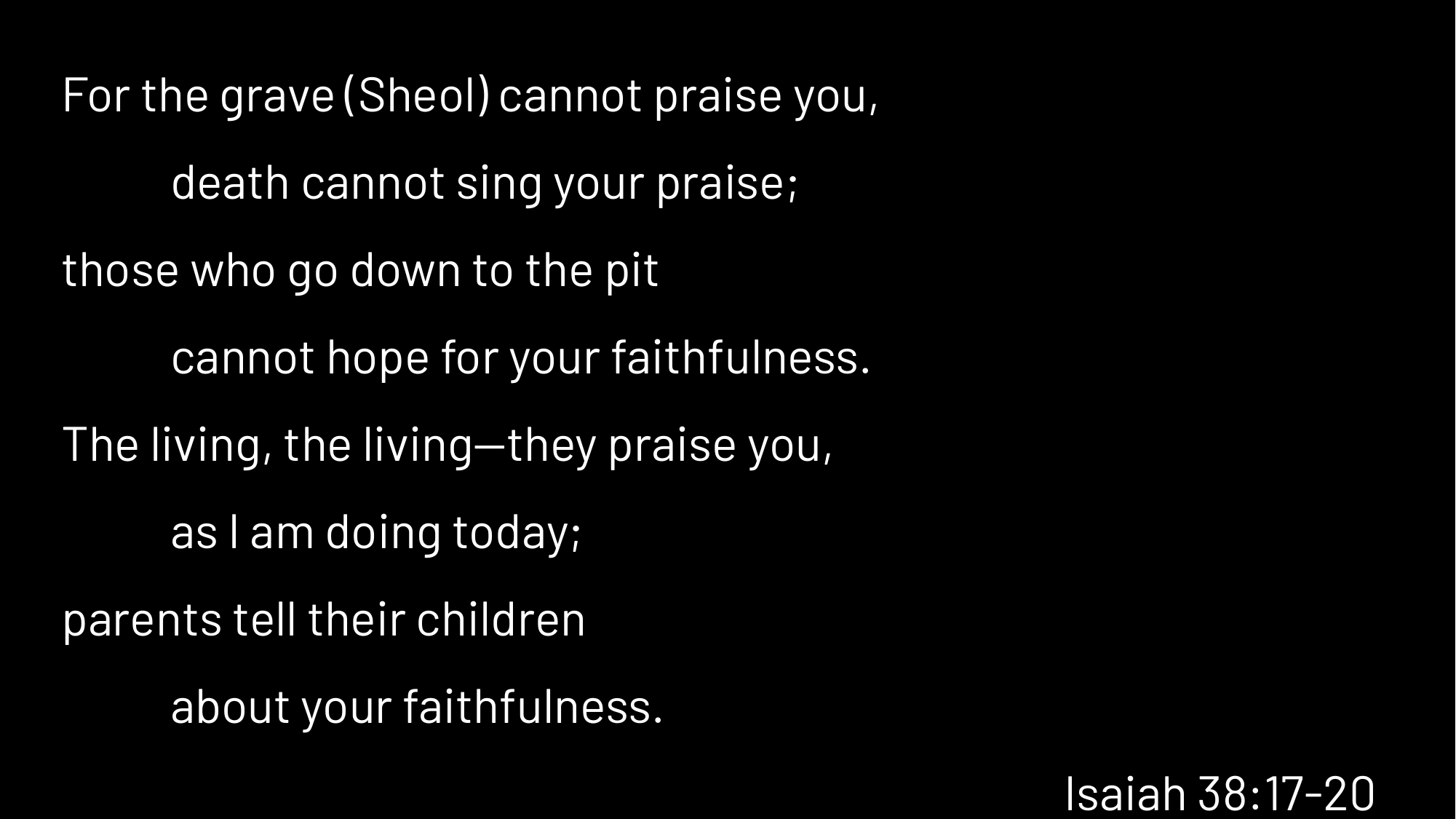

For the grave (Sheol) cannot praise you,
    	death cannot sing your praise;
those who go down to the pit
    	cannot hope for your faithfulness.
The living, the living—they praise you,
    	as I am doing today;
parents tell their children
    	about your faithfulness.
Isaiah 38:17-20
A biblical study of death and afterlife and how they impact our lives now